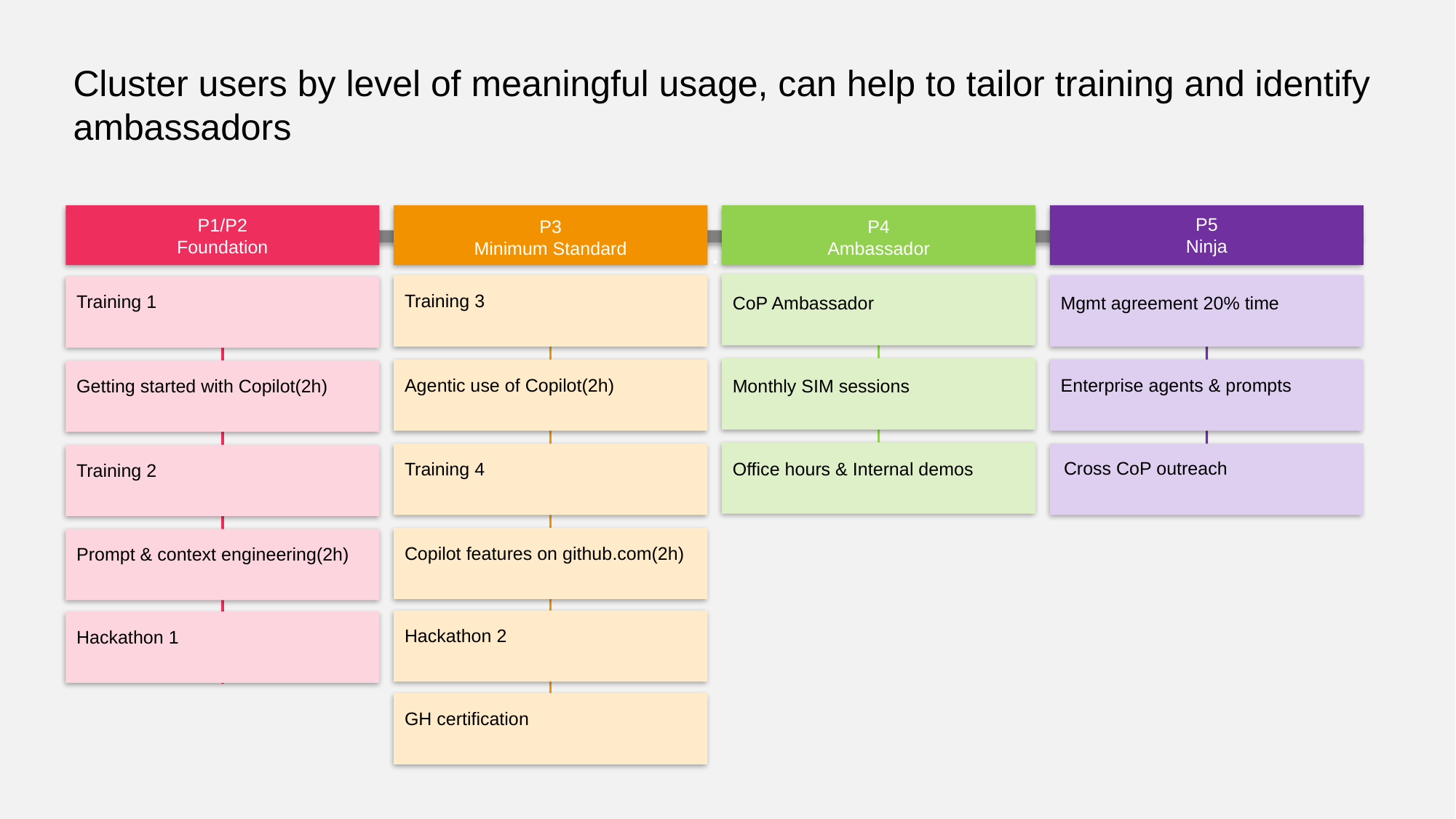

# Cluster users by level of meaningful usage, can help to tailor training and identify ambassadors

P5
Ninja
P1/P2
Foundation
P3
Minimum Standard
P4
Ambassador

.

Training 3
Training 1
CoP Ambassador
Mgmt agreement 20% time

Agentic use of Copilot(2h)
Enterprise agents & prompts
Getting started with Copilot(2h)
Monthly SIM sessions

Cross CoP outreach
Training 4
Office hours & Internal demos
Training 2

Copilot features on github.com(2h)
Prompt & context engineering(2h)

Hackathon 2
Hackathon 1

GH certification